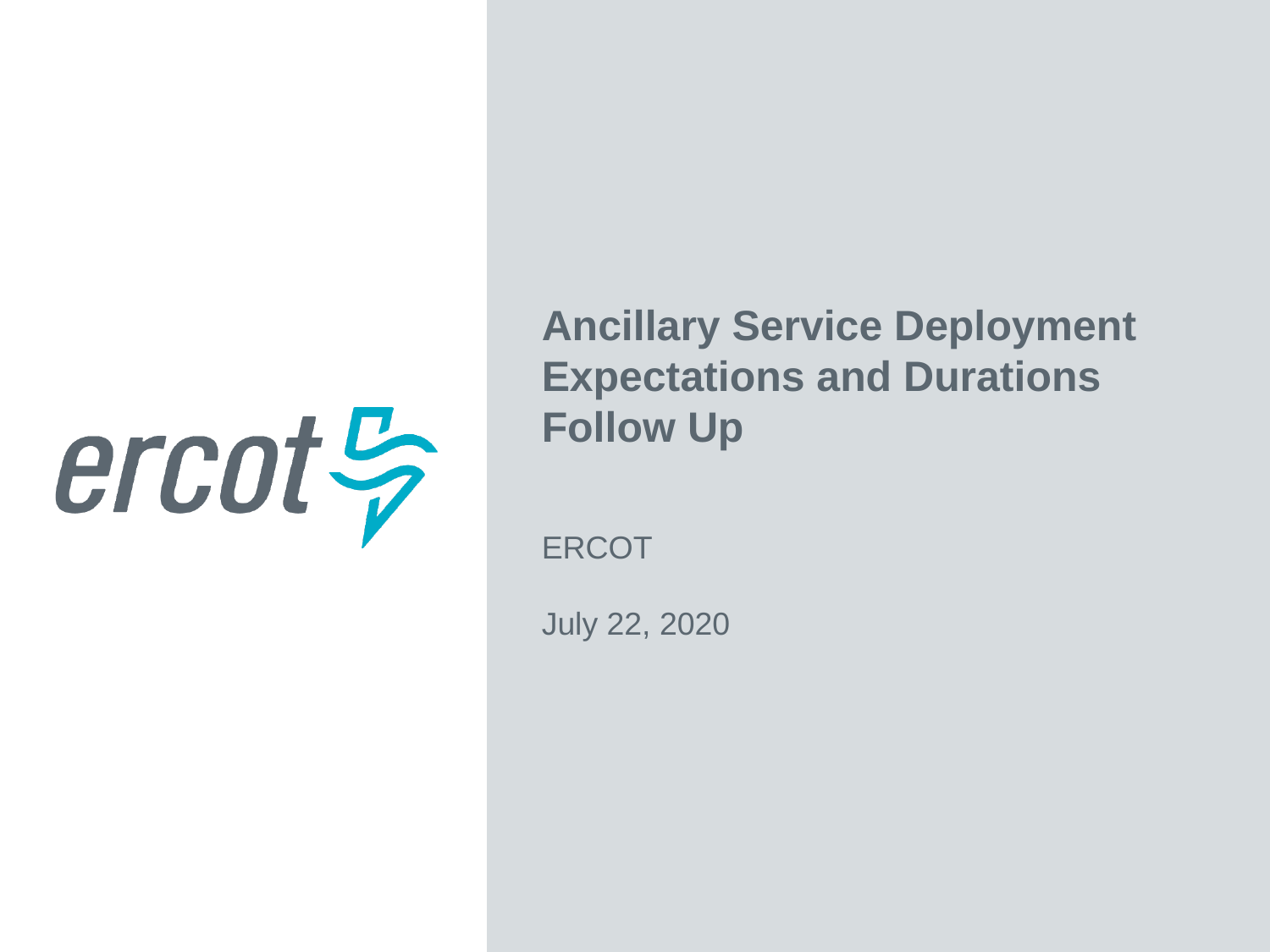

Ancillary Service Deployment Expectations and Durations Follow Up

ERCOT

July 22, 2020